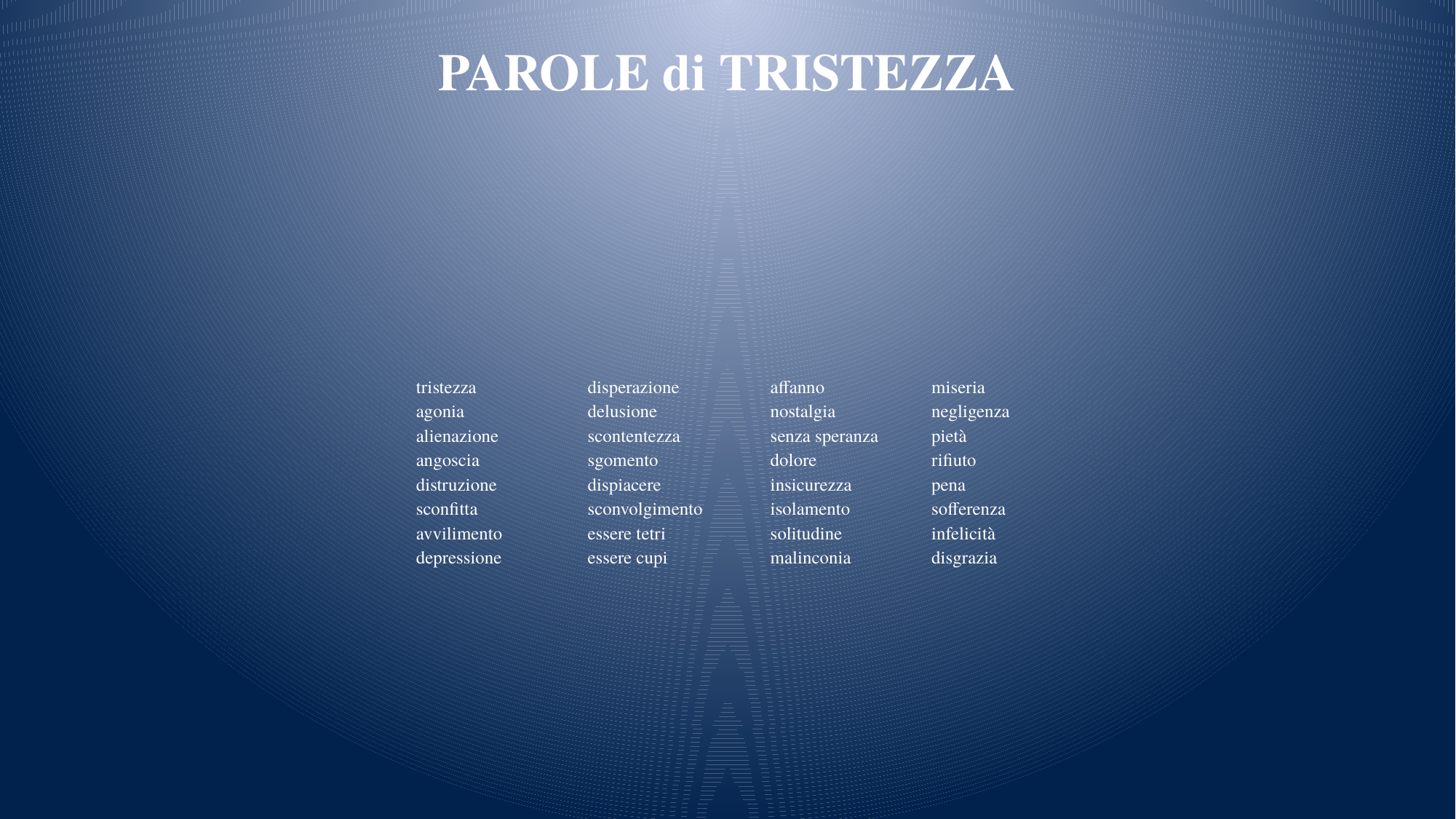

# PAROLE di TRISTEZZA
| tristezza agonia alienazione angoscia distruzione sconfitta avvilimento depressione | disperazione delusione scontentezza sgomento dispiacere sconvolgimento essere tetri essere cupi | affanno nostalgia senza speranza dolore insicurezza isolamento solitudine malinconia | miseria negligenza pietà rifiuto pena sofferenza infelicità disgrazia |
| --- | --- | --- | --- |